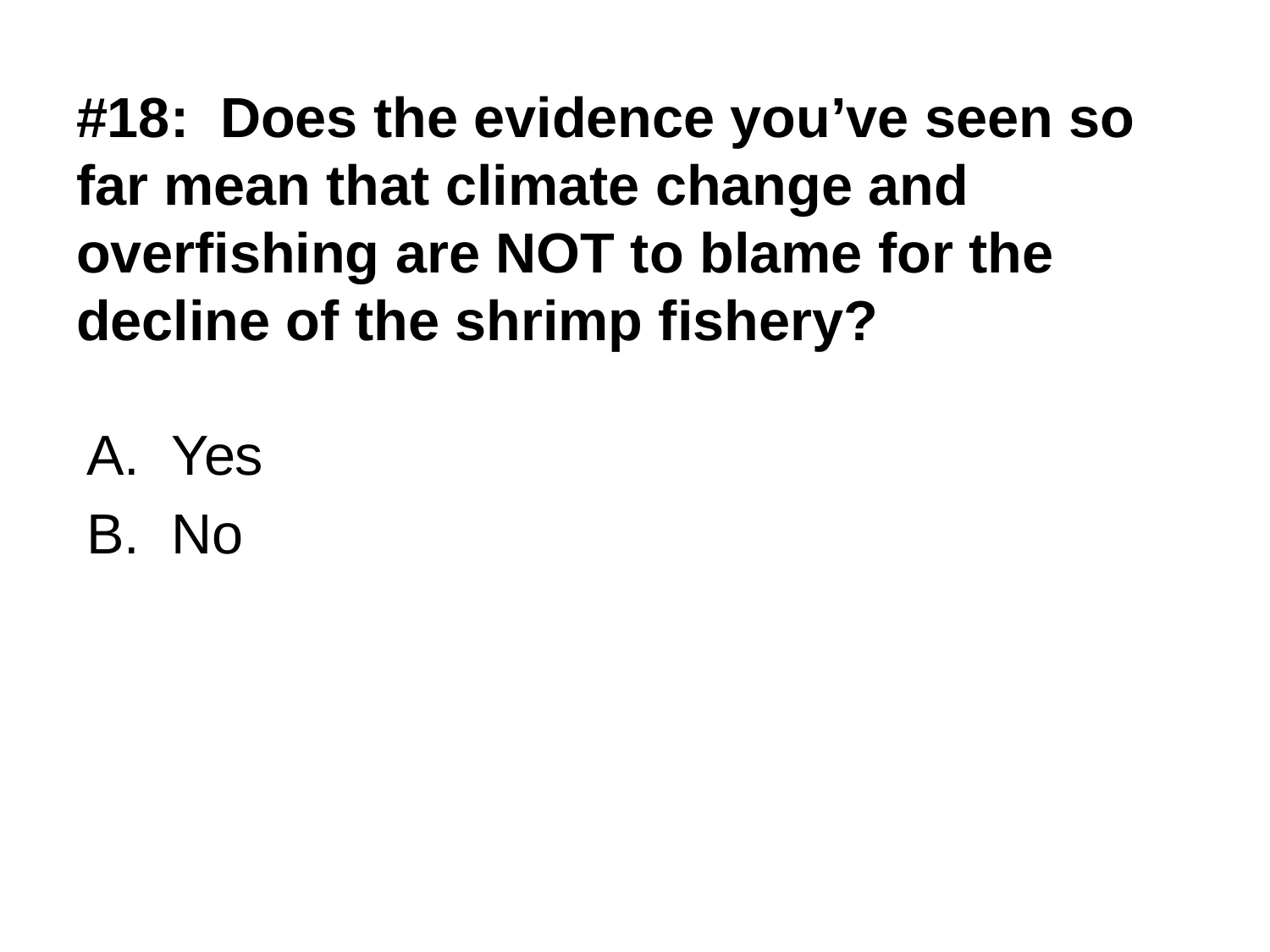

# #18:  Does the evidence you’ve seen so far mean that climate change and overfishing are NOT to blame for the decline of the shrimp fishery?
Yes
No